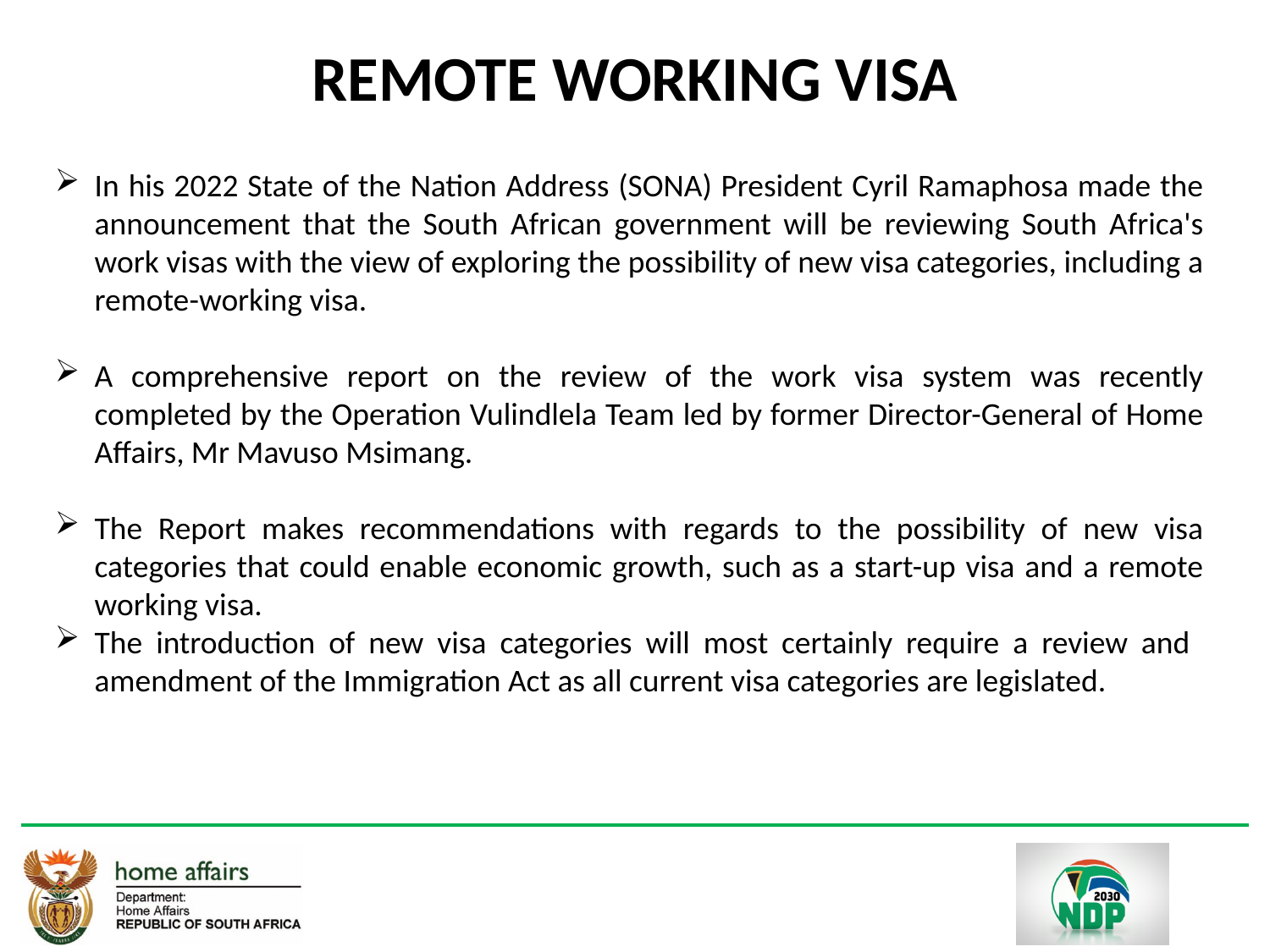

#
REMOTE WORKING VISA
In his 2022 State of the Nation Address (SONA) President Cyril Ramaphosa made the announcement that the South African government will be reviewing South Africa's work visas with the view of exploring the possibility of new visa categories, including a remote-working visa.

A comprehensive report on the review of the work visa system was recently completed by the Operation Vulindlela Team led by former Director-General of Home Affairs, Mr Mavuso Msimang.

The Report makes recommendations with regards to the possibility of new visa categories that could enable economic growth, such as a start-up visa and a remote working visa.
The introduction of new visa categories will most certainly require a review and  amendment of the Immigration Act as all current visa categories are legislated.